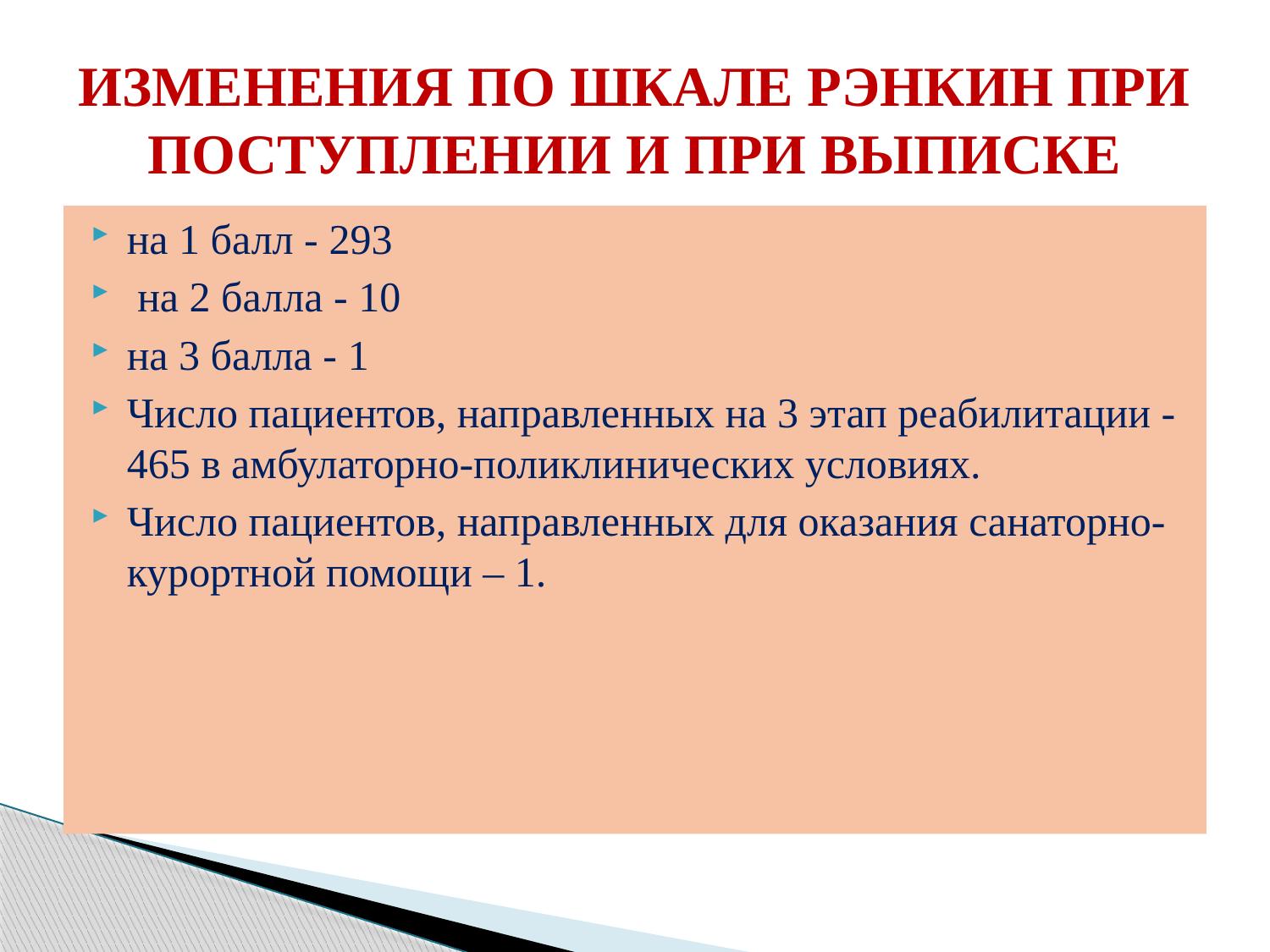

# ИЗМЕНЕНИЯ ПО ШКАЛЕ РЭНКИН ПРИ ПОСТУПЛЕНИИ И ПРИ ВЫПИСКЕ
на 1 балл - 293
 на 2 балла - 10
на 3 балла - 1
Число пациентов, направленных на 3 этап реабилитации -  465 в амбулаторно-поликлинических условиях.
Число пациентов, направленных для оказания санаторно-курортной помощи – 1.